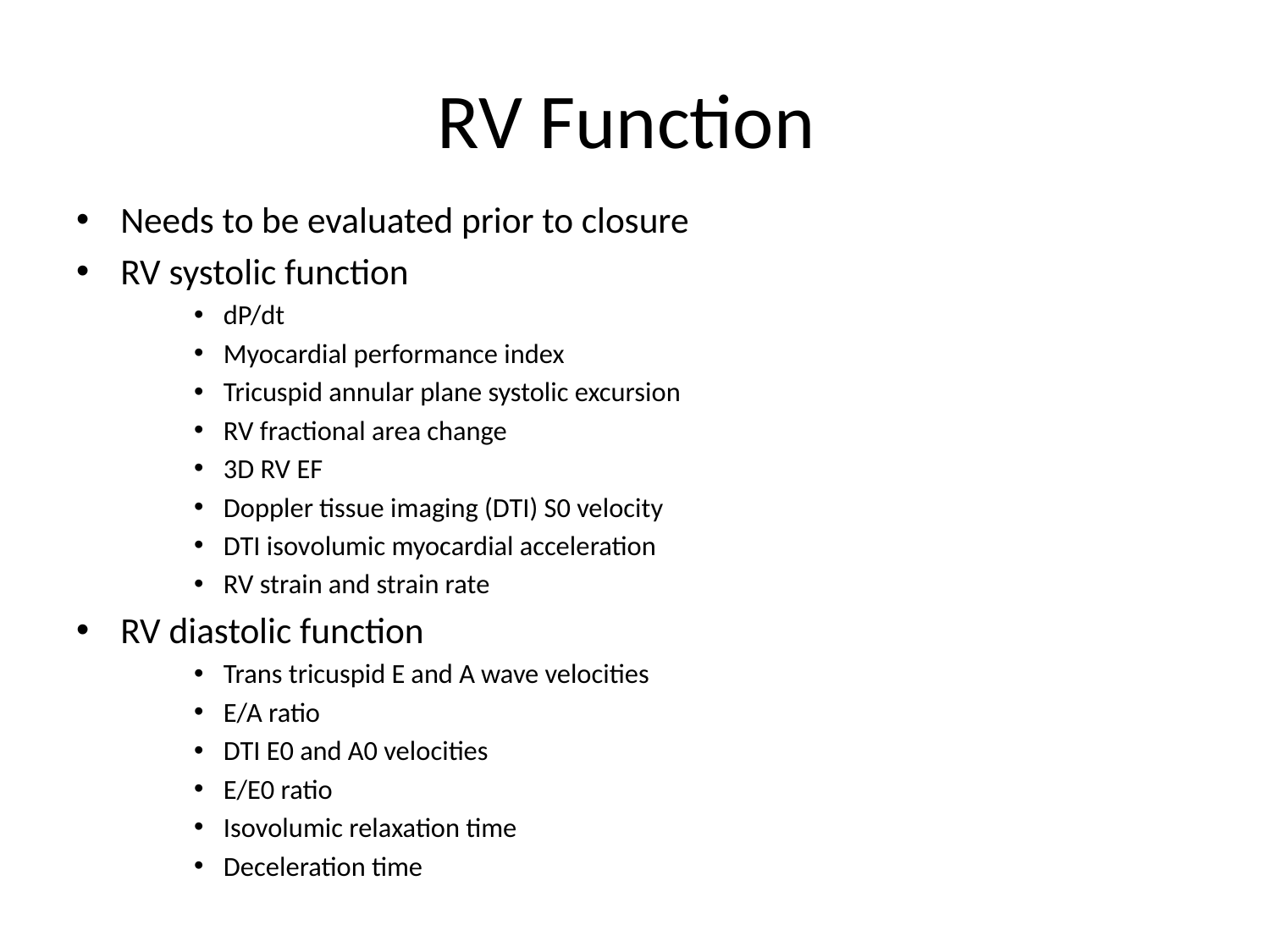

# RV Function
Needs to be evaluated prior to closure
RV systolic function
dP/dt
Myocardial performance index
Tricuspid annular plane systolic excursion
RV fractional area change
3D RV EF
Doppler tissue imaging (DTI) S0 velocity
DTI isovolumic myocardial acceleration
RV strain and strain rate
RV diastolic function
Trans tricuspid E and A wave velocities
E/A ratio
DTI E0 and A0 velocities
E/E0 ratio
Isovolumic relaxation time
Deceleration time